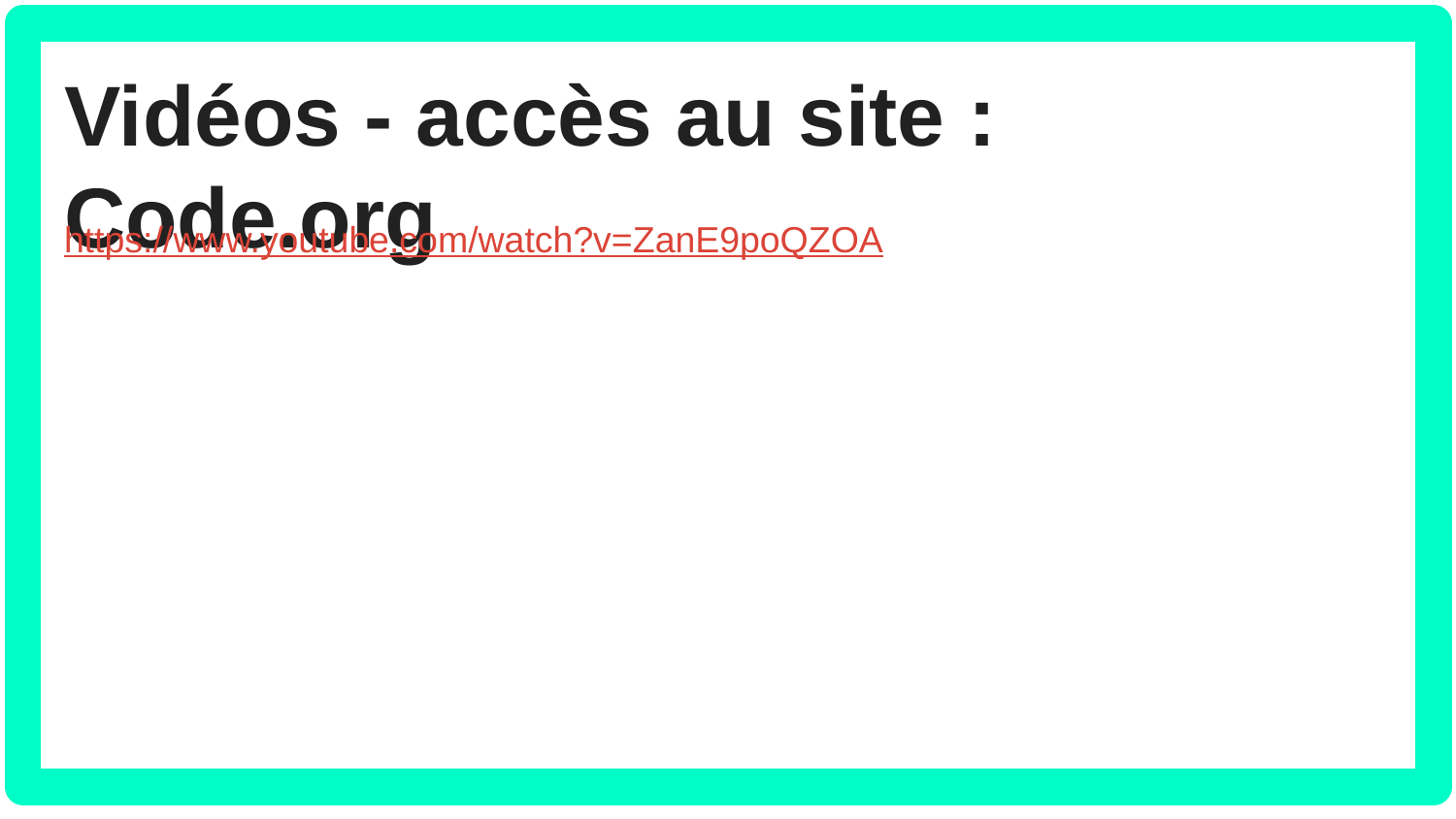

# Vidéos - accès au site : Code.org
https://www.youtube.com/watch?v=ZanE9poQZOA